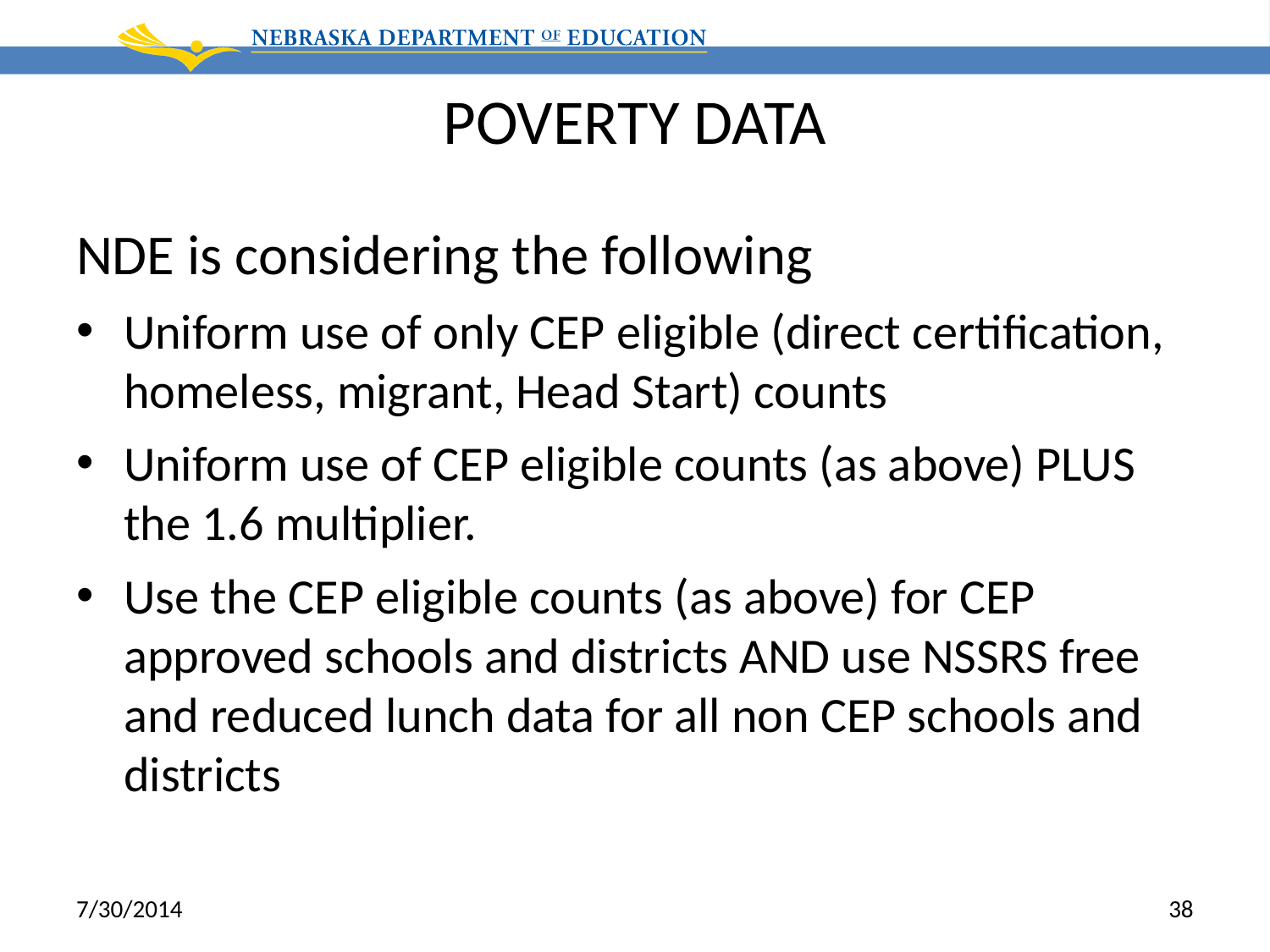

# POVERTY DATA
NDE is considering the following
Uniform use of only CEP eligible (direct certification, homeless, migrant, Head Start) counts
Uniform use of CEP eligible counts (as above) PLUS the 1.6 multiplier.
Use the CEP eligible counts (as above) for CEP approved schools and districts AND use NSSRS free and reduced lunch data for all non CEP schools and districts

7/30/2014
38